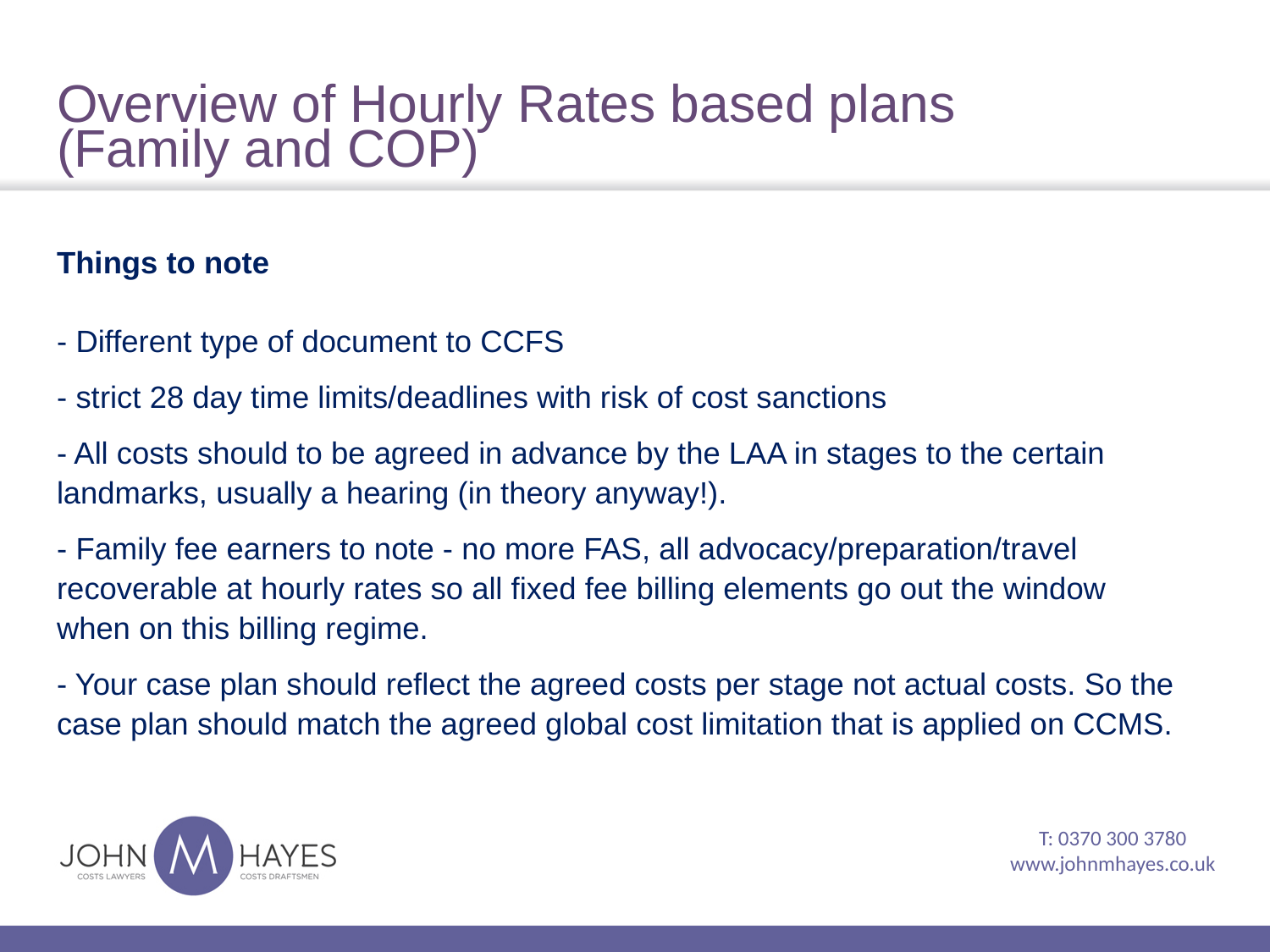

# Overview of Hourly Rates based plans (Family and COP)
Things to note
- Different type of document to CCFS
- strict 28 day time limits/deadlines with risk of cost sanctions
- All costs should to be agreed in advance by the LAA in stages to the certain landmarks, usually a hearing (in theory anyway!).
- Family fee earners to note - no more FAS, all advocacy/preparation/travel recoverable at hourly rates so all fixed fee billing elements go out the window when on this billing regime.
- Your case plan should reflect the agreed costs per stage not actual costs. So the case plan should match the agreed global cost limitation that is applied on CCMS.